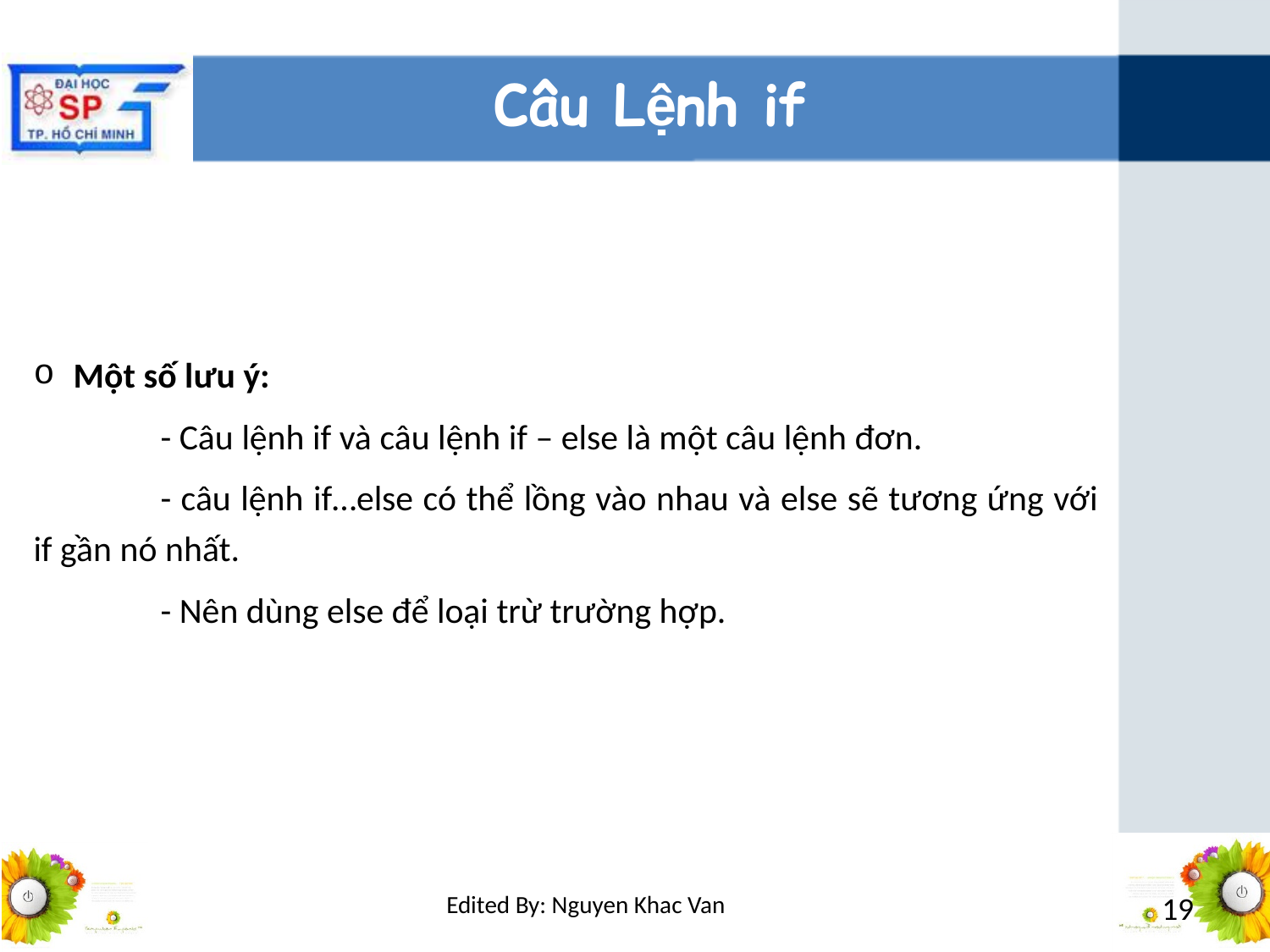

# Câu Lệnh if
Một số lưu ý:
	- Câu lệnh if và câu lệnh if – else là một câu lệnh đơn.
	- câu lệnh if…else có thể lồng vào nhau và else sẽ tương ứng với if gần nó nhất.
	- Nên dùng else để loại trừ trường hợp.
Edited By: Nguyen Khac Van
19